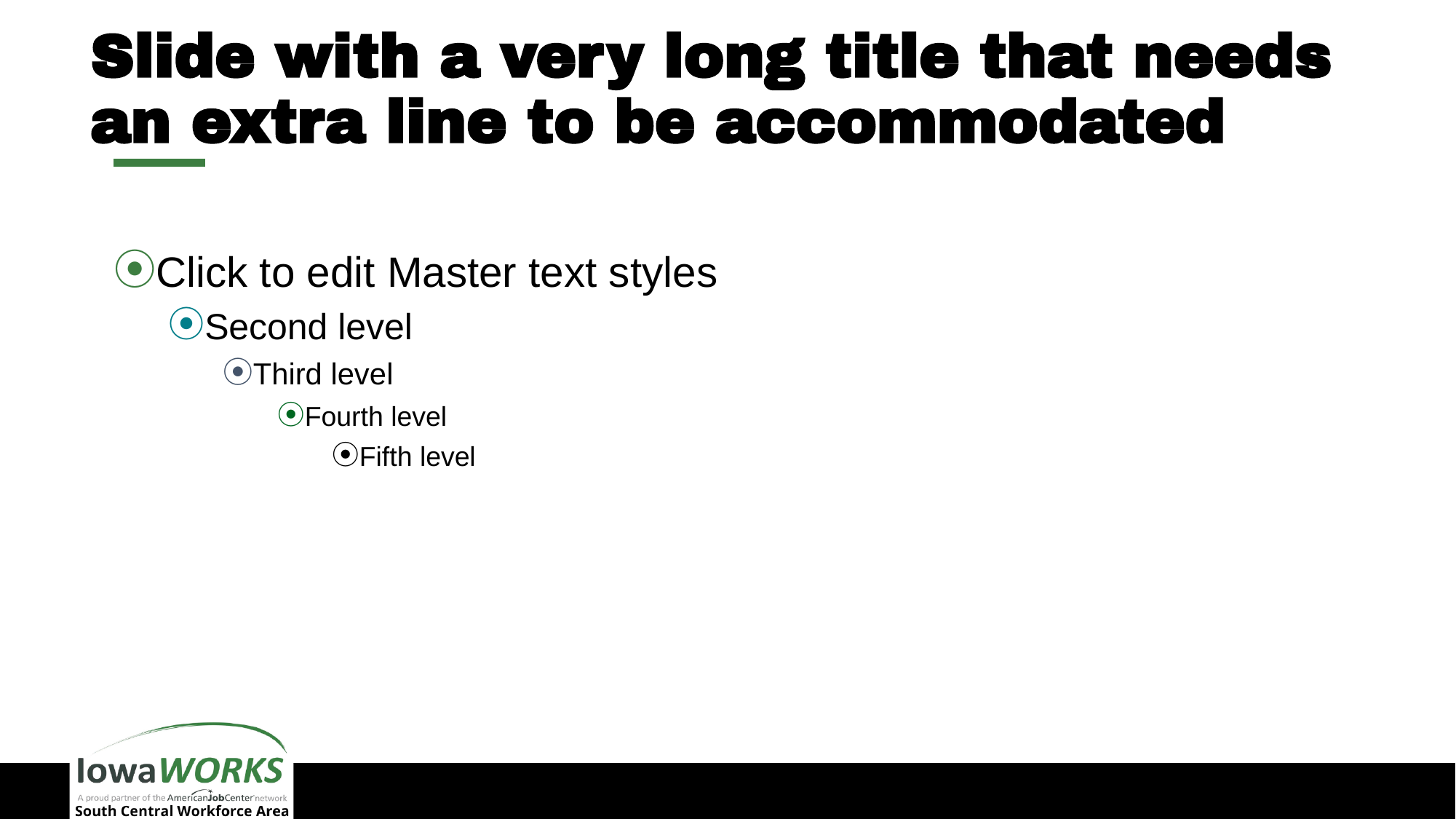

# Slide with a very long title that needs an extra line to be accommodated
Click to edit Master text styles
Second level
Third level
Fourth level
Fifth level
View >> Header and Footer >> Add Unit Name